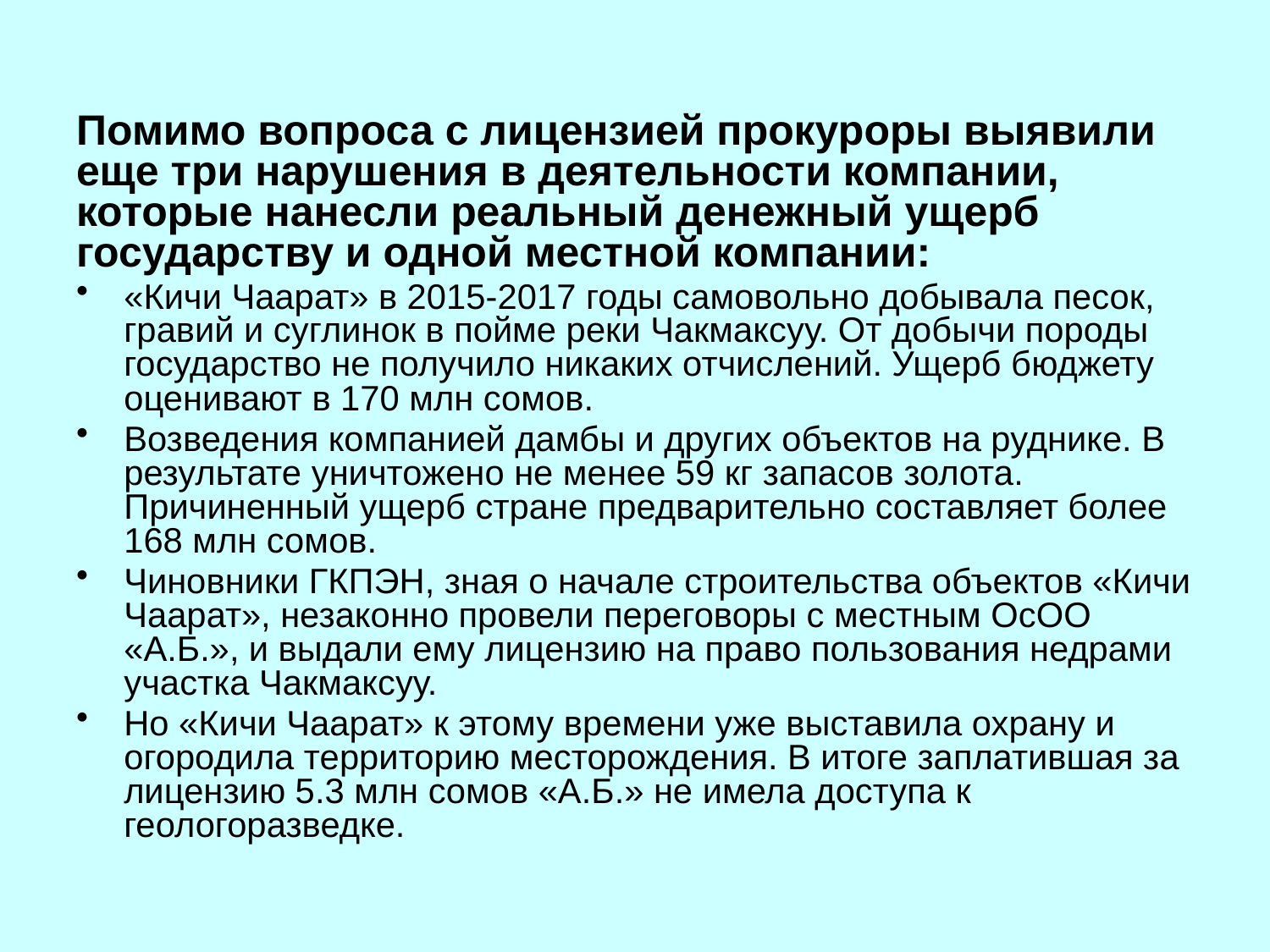

Помимо вопроса с лицензией прокуроры выявили еще три нарушения в деятельности компании, которые нанесли реальный денежный ущерб государству и одной местной компании:
«Кичи Чаарат» в 2015-2017 годы самовольно добывала песок, гравий и суглинок в пойме реки Чакмаксуу. От добычи породы государство не получило никаких отчислений. Ущерб бюджету оценивают в 170 млн сомов.
Возведения компанией дамбы и других объектов на руднике. В результате уничтожено не менее 59 кг запасов золота. Причиненный ущерб стране предварительно составляет более 168 млн сомов.
Чиновники ГКПЭН, зная о начале строительства объектов «Кичи Чаарат», незаконно провели переговоры с местным ОсОО «А.Б.», и выдали ему лицензию на право пользования недрами участка Чакмаксуу.
Но «Кичи Чаарат» к этому времени уже выставила охрану и огородила территорию месторождения. В итоге заплатившая за лицензию 5.3 млн сомов «А.Б.» не имела доступа к геологоразведке.